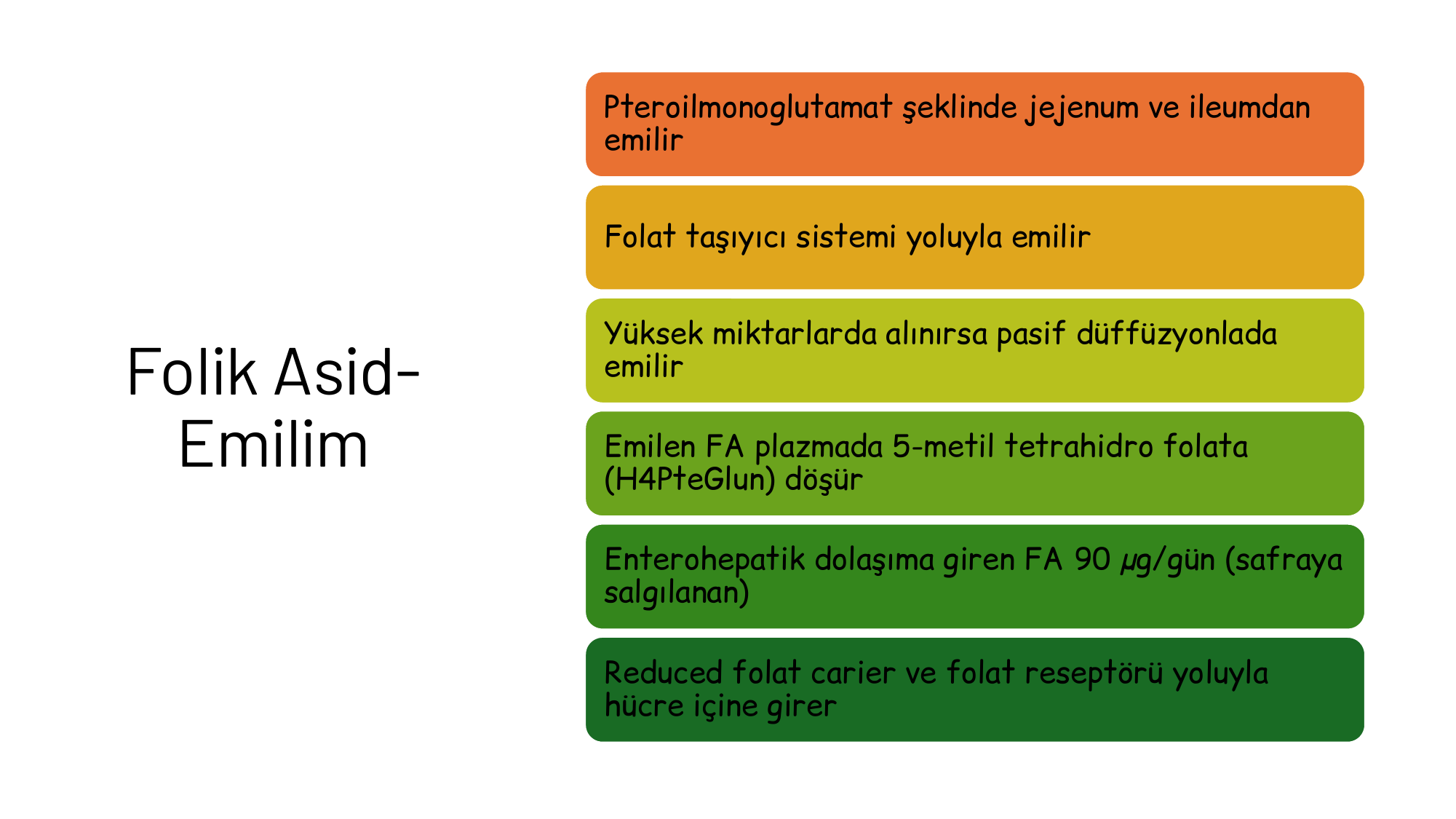

Pteroilmonoglutamat şeklinde jejenum ve ileumdan emilir
Folat taşıyıcı sistemi yoluyla emilir
Yüksek miktarlarda alınırsa pasif düffüzyonlada emilir
Emilen FA plazmada 5-metil tetrahidro folata (H4PteGlun) döşür
Enterohepatik dolaşıma giren FA 90 µg/gün (safraya salgılanan)
Reduced folat carier ve folat reseptörü yoluyla hücre içine girer
# Folik Asid-Emilim